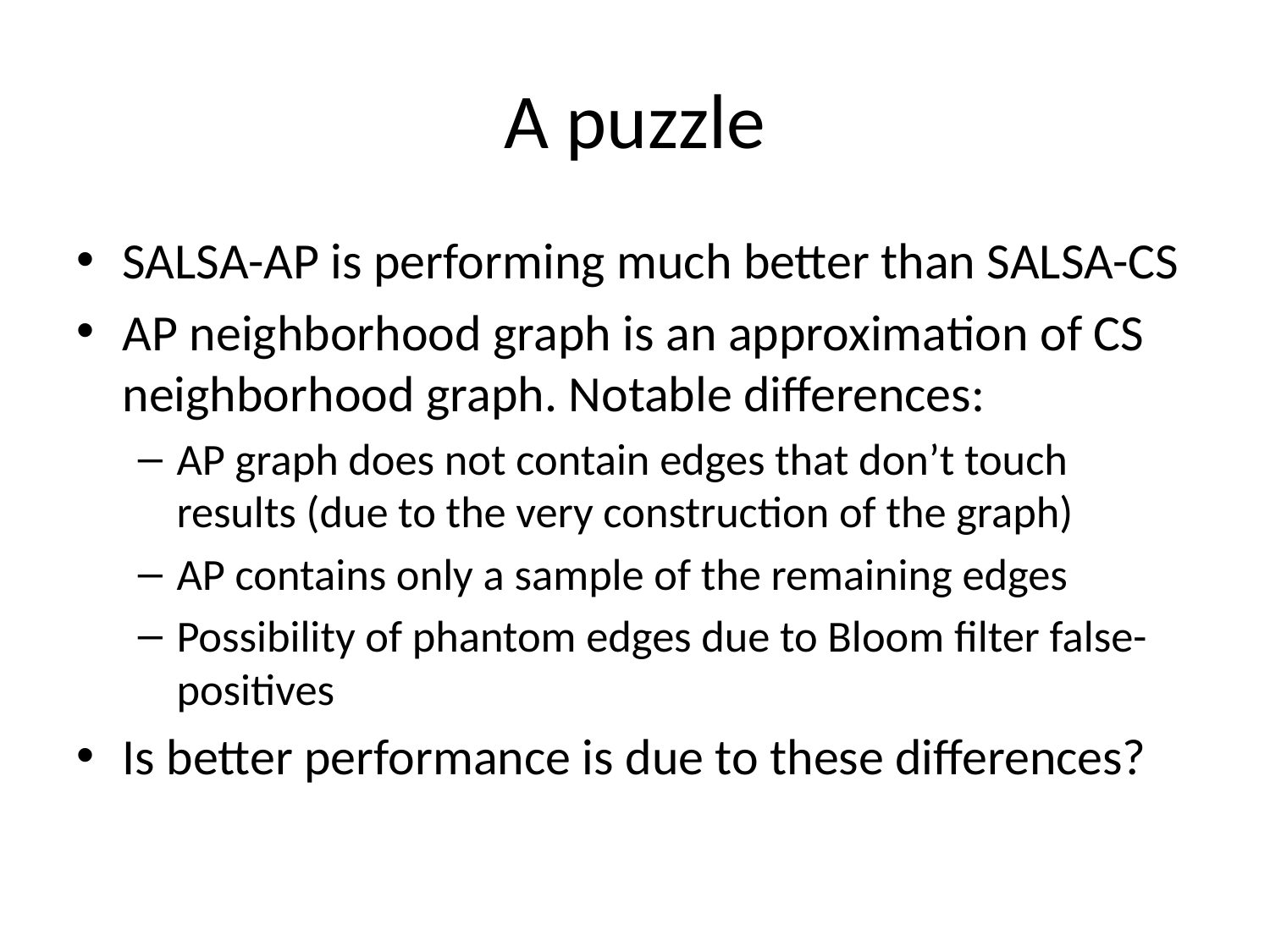

# A puzzle
SALSA-AP is performing much better than SALSA-CS
AP neighborhood graph is an approximation of CS neighborhood graph. Notable differences:
AP graph does not contain edges that don’t touch results (due to the very construction of the graph)
AP contains only a sample of the remaining edges
Possibility of phantom edges due to Bloom filter false-positives
Is better performance is due to these differences?
22